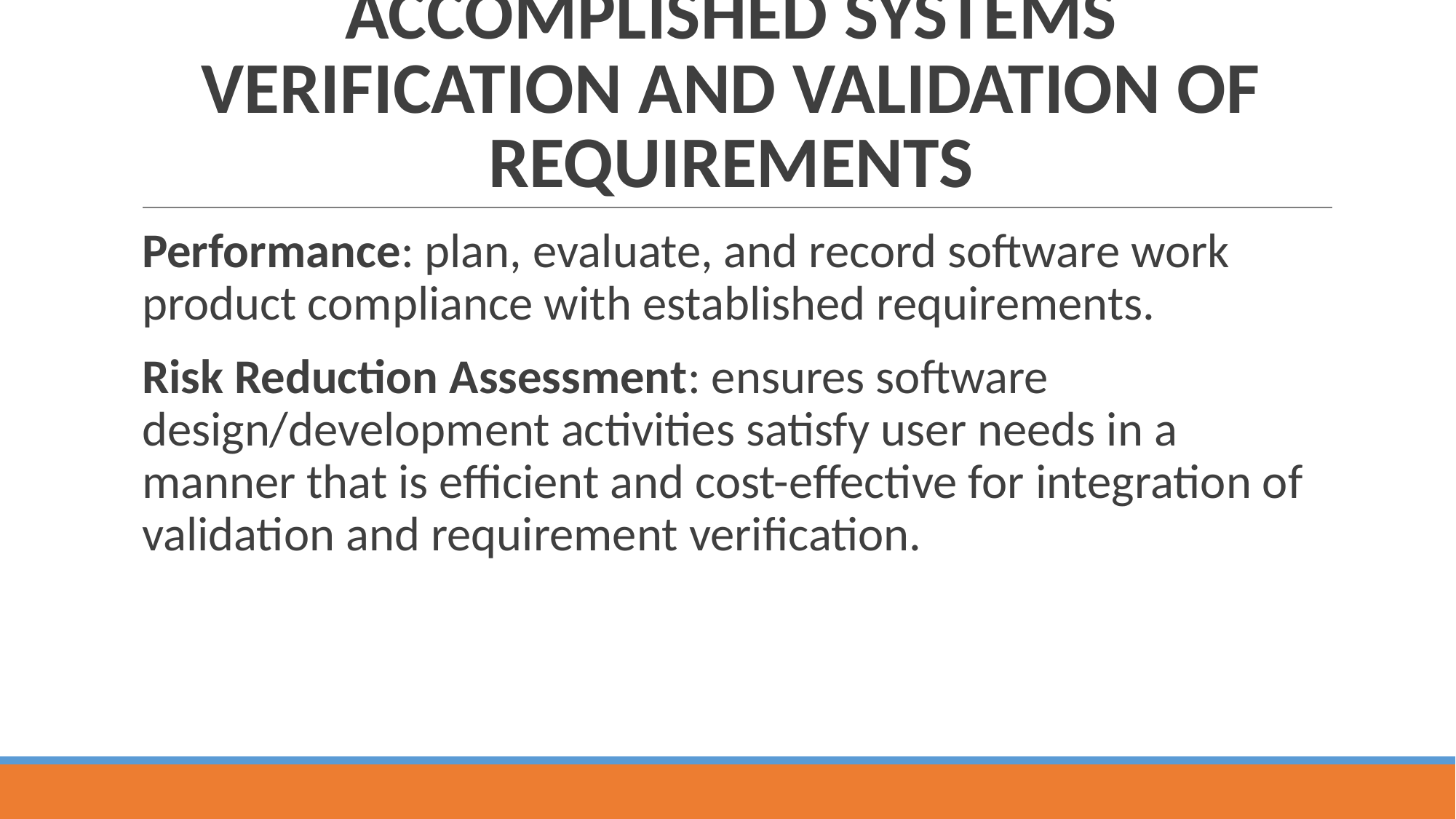

# ACCOMPLISHED SYSTEMS VERIFICATION AND VALIDATION OF REQUIREMENTS
Performance: plan, evaluate, and record software work product compliance with established requirements.
Risk Reduction Assessment: ensures software design/development activities satisfy user needs in a manner that is efficient and cost-effective for integration of validation and requirement verification.